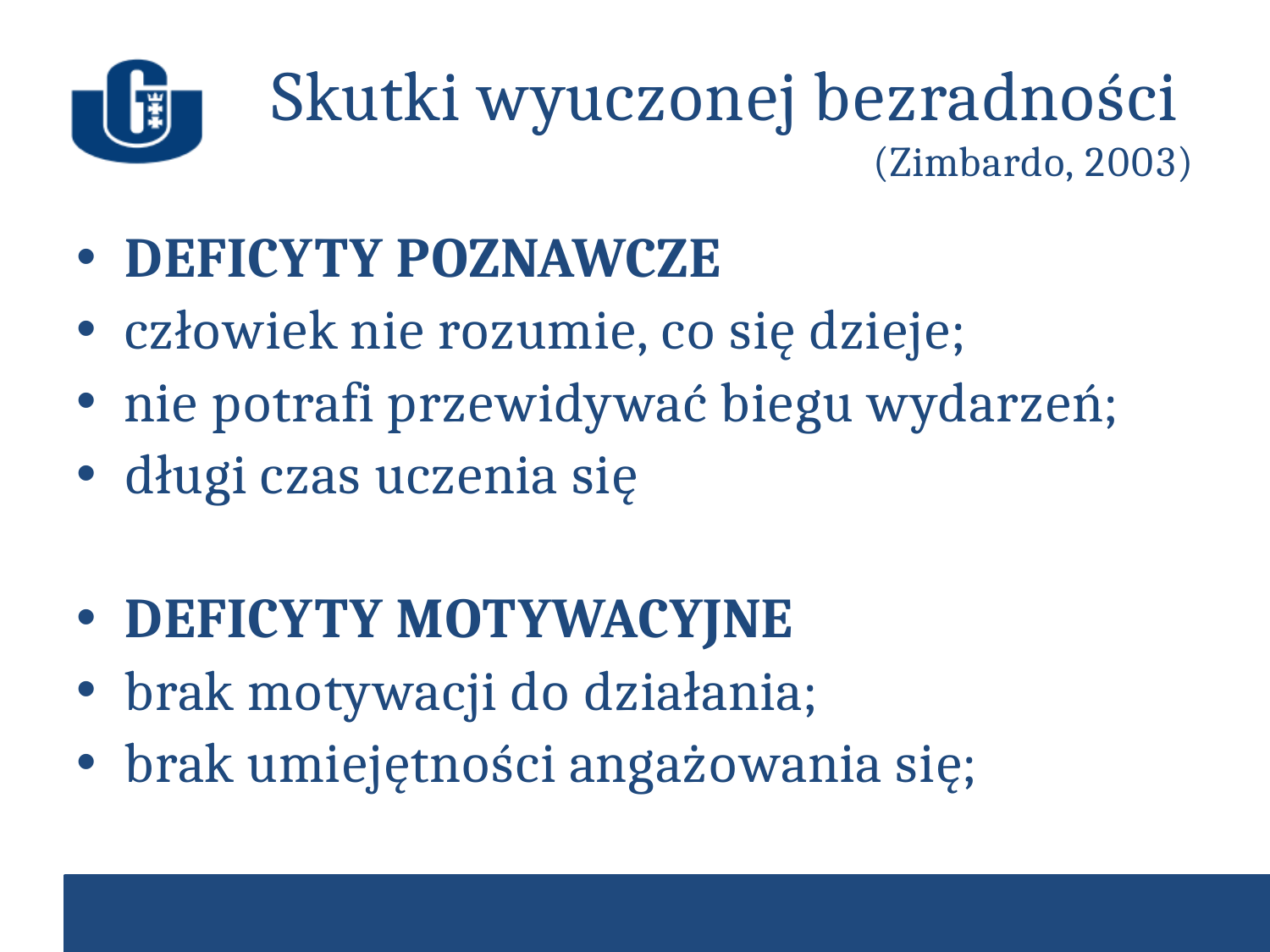

# Skutki wyuczonej bezradności (Zimbardo, 2003)
DEFICYTY POZNAWCZE
człowiek nie rozumie, co się dzieje;
nie potrafi przewidywać biegu wydarzeń;
długi czas uczenia się

DEFICYTY MOTYWACYJNE
brak motywacji do działania;
brak umiejętności angażowania się;